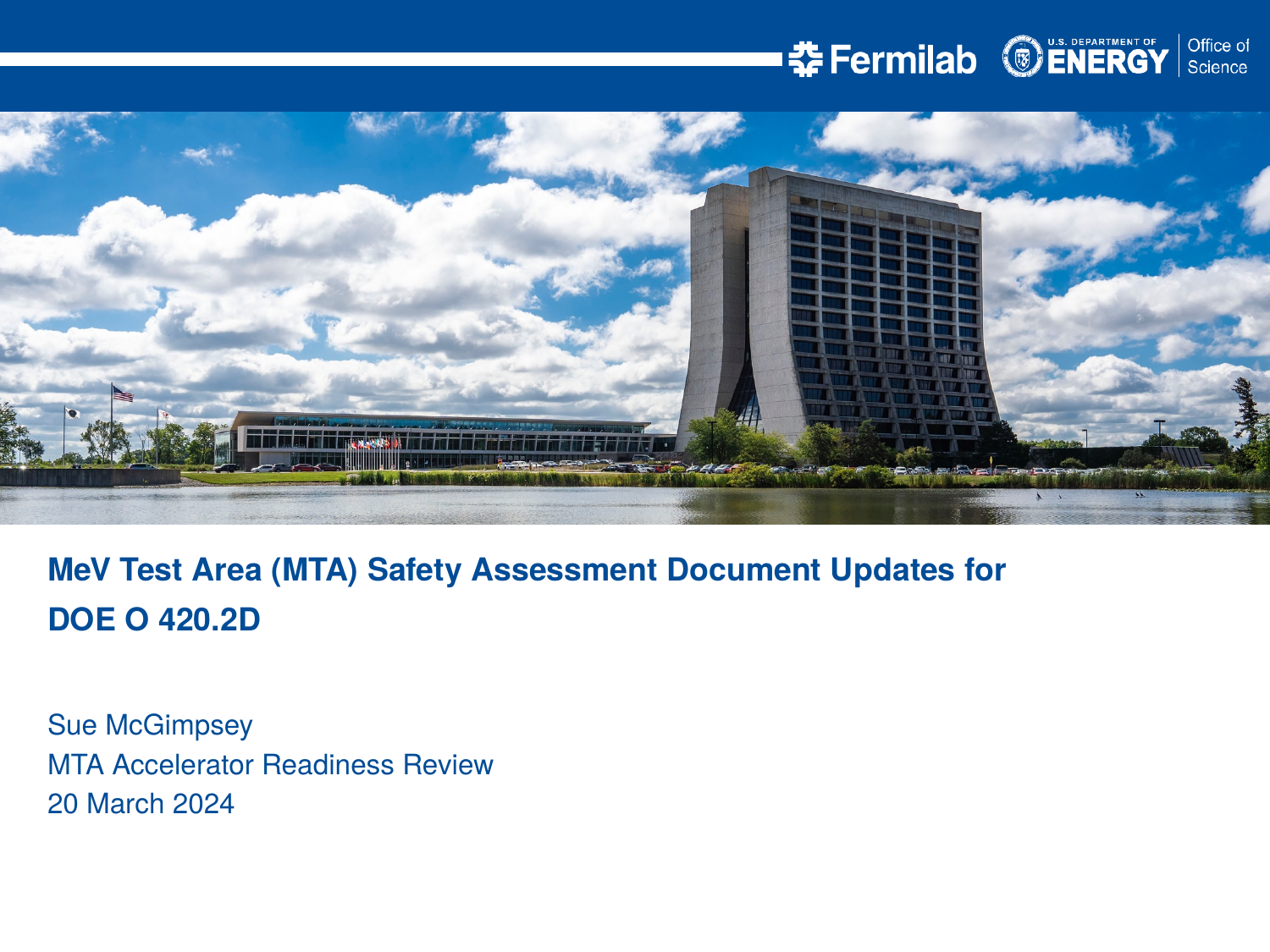

MeV Test Area (MTA) Safety Assessment Document Updates for
DOE O 420.2D

Sue McGimpsey
MTA Accelerator Readiness Review
20 March 2024